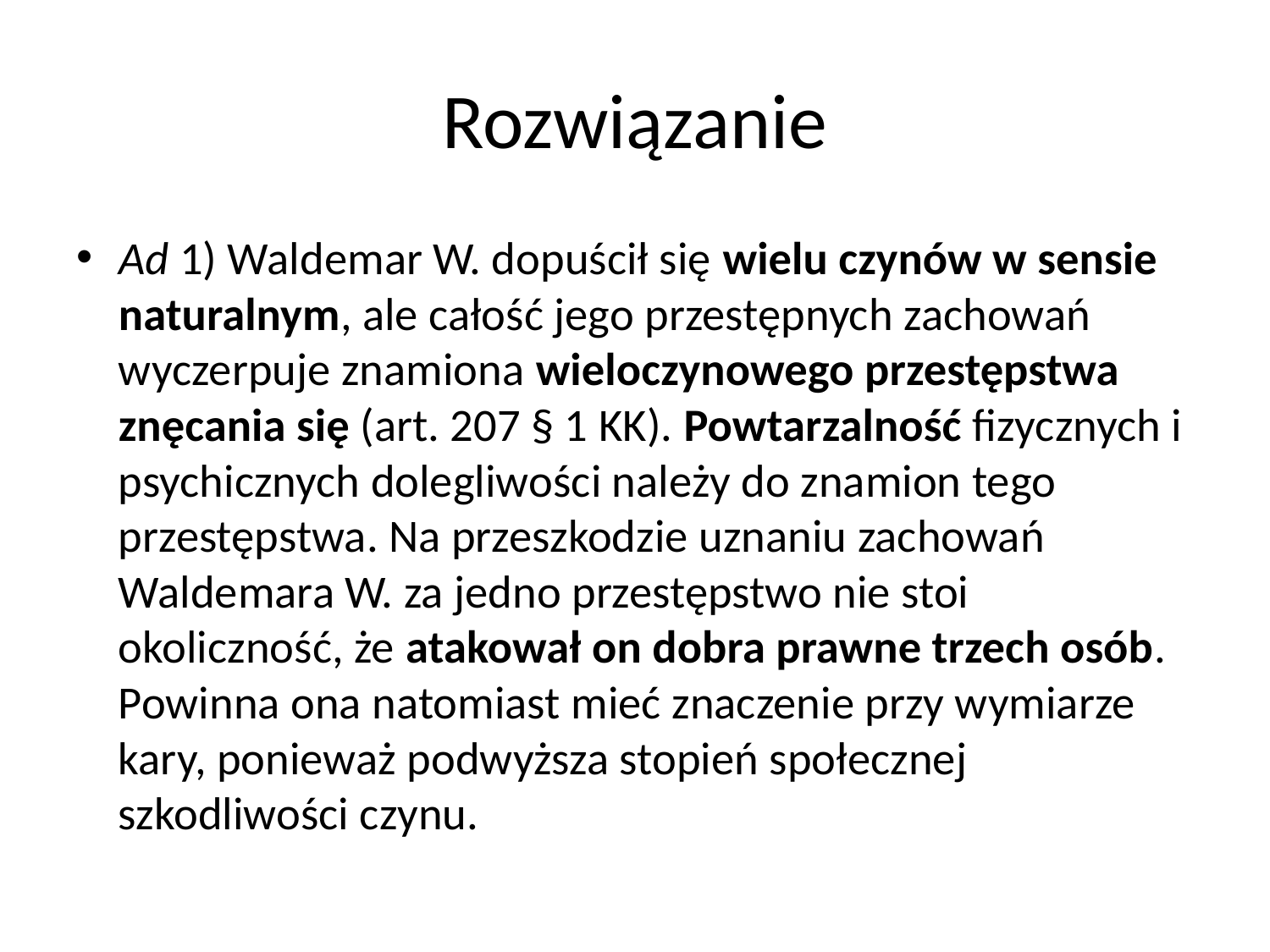

# Rozwiązanie
Ad 1) Waldemar W. dopuścił się wielu czynów w sensie naturalnym, ale całość jego przestępnych zachowań wyczerpuje znamiona wieloczynowego przestępstwa znęcania się (art. 207 § 1 KK). Powtarzalność fizycznych i psychicznych dolegliwości należy do znamion tego przestępstwa. Na przeszkodzie uznaniu zachowań Waldemara W. za jedno przestępstwo nie stoi okoliczność, że atakował on dobra prawne trzech osób. Powinna ona natomiast mieć znaczenie przy wymiarze kary, ponieważ podwyższa stopień społecznej szkodliwości czynu.